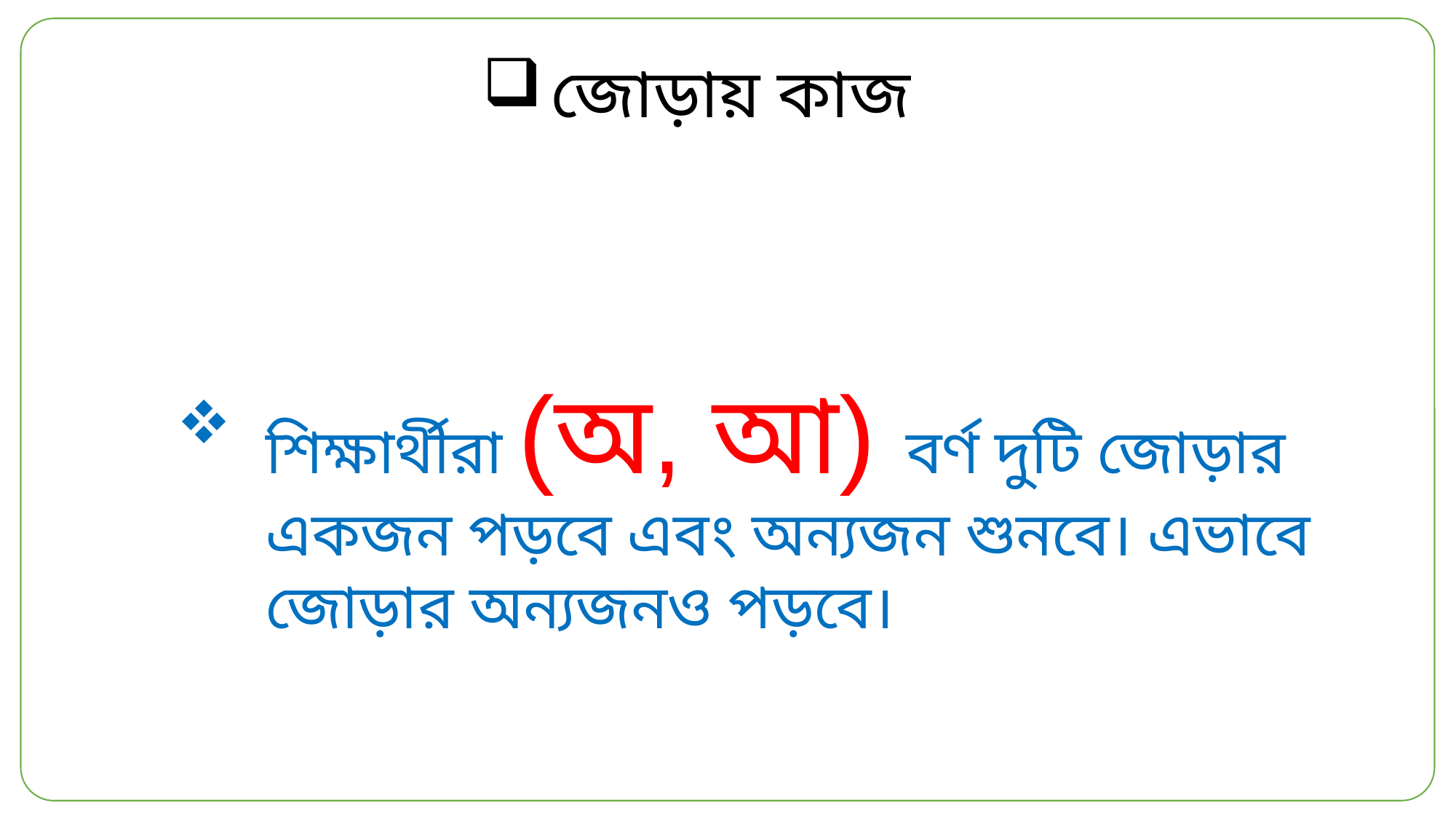

জোড়ায় কাজ
শিক্ষার্থীরা (অ, আ) বর্ণ দুটি জোড়ার একজন পড়বে এবং অন্যজন শুনবে। এভাবে জোড়ার অন্যজনও পড়বে।